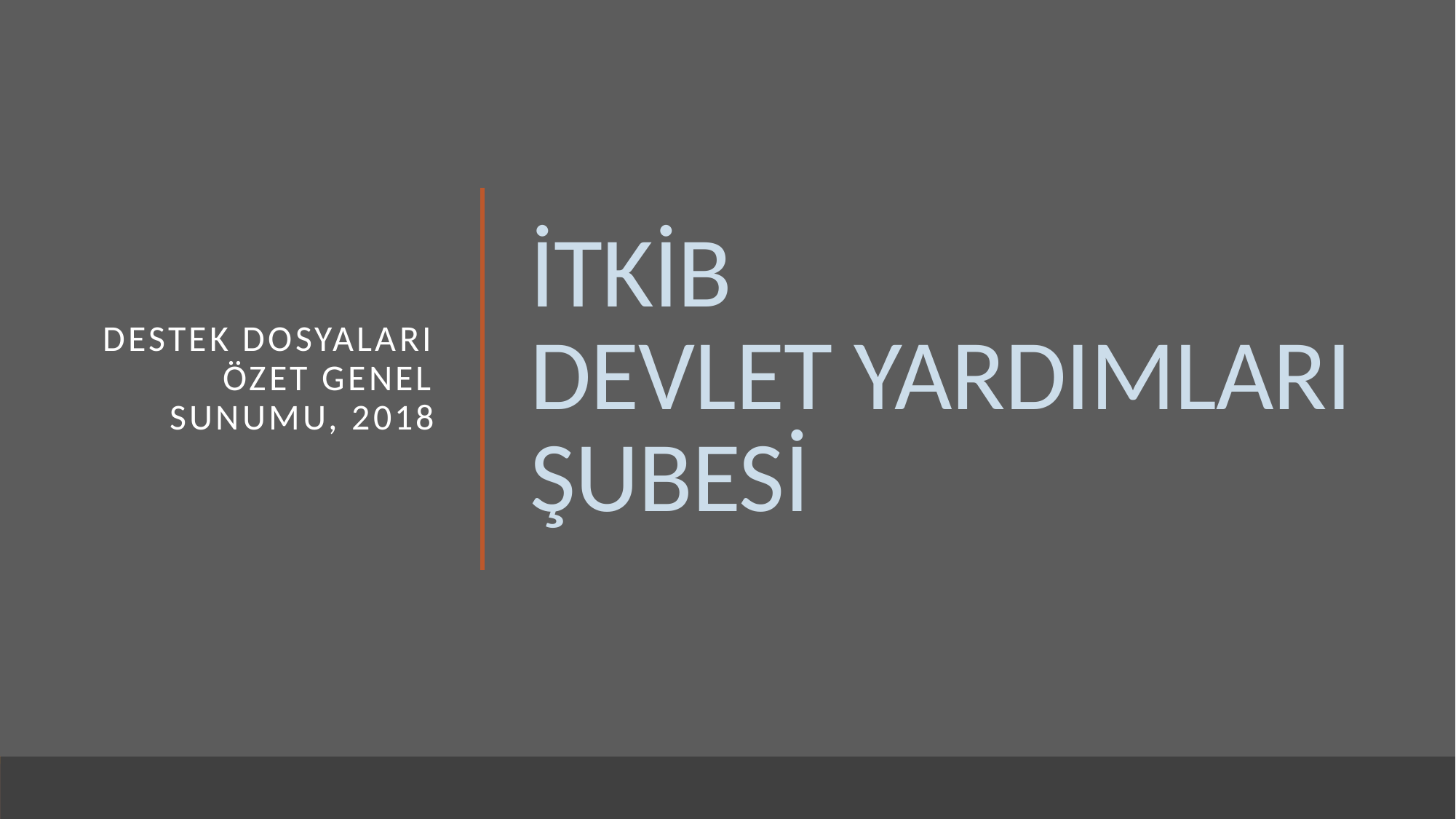

DESTEK DOSYALARI ÖZET GENEL SUNUMU, 2018
# İTKİB DEVLET YARDIMLARI ŞUBESİ